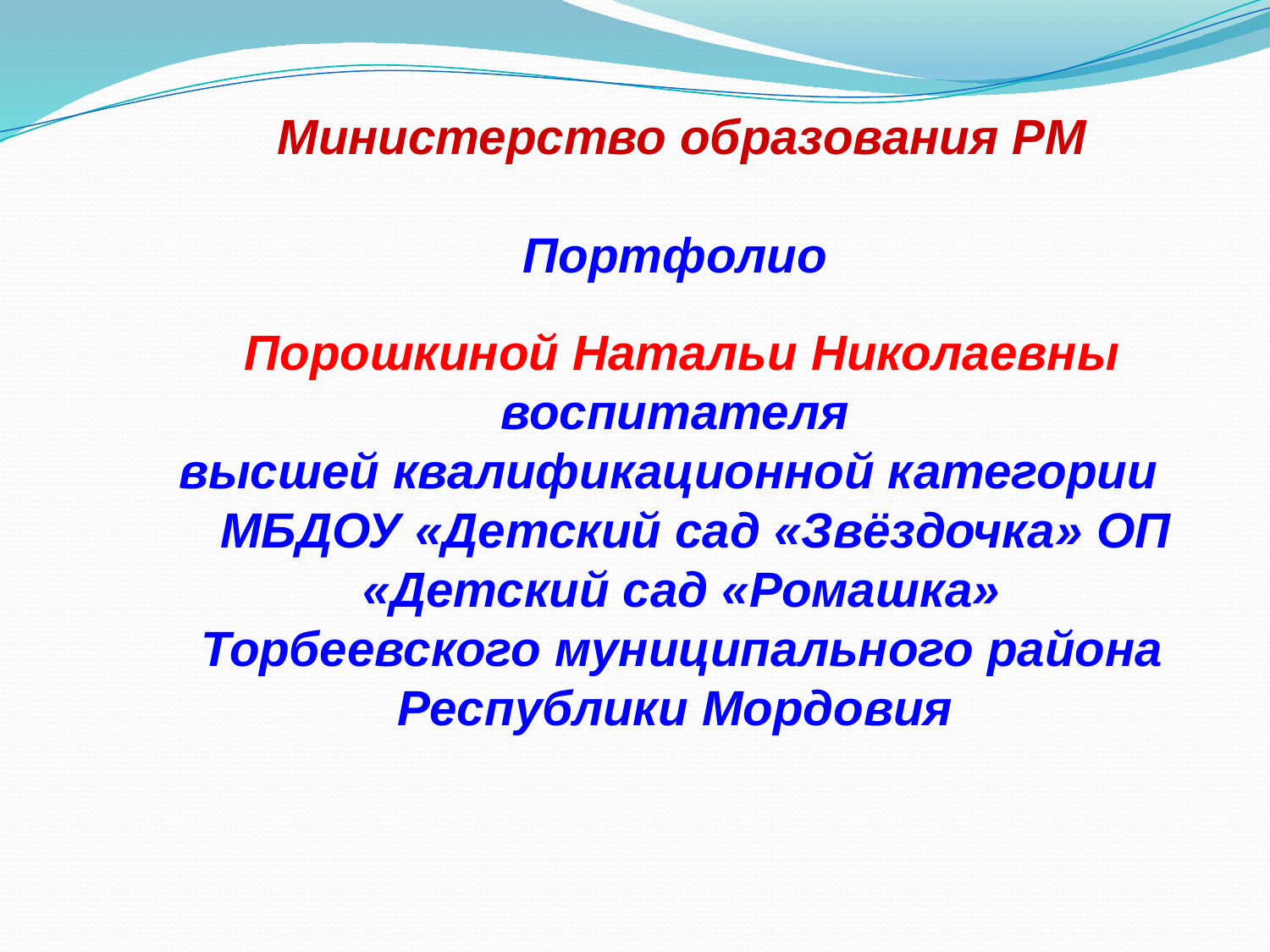

Министерство образования РМ
Портфолио
Порошкиной Натальи Николаевны
воспитателя
высшей квалификационной категории
  МБДОУ «Детский сад «Звёздочка» ОП «Детский сад «Ромашка»
Торбеевского муниципального района Республики Мордовия